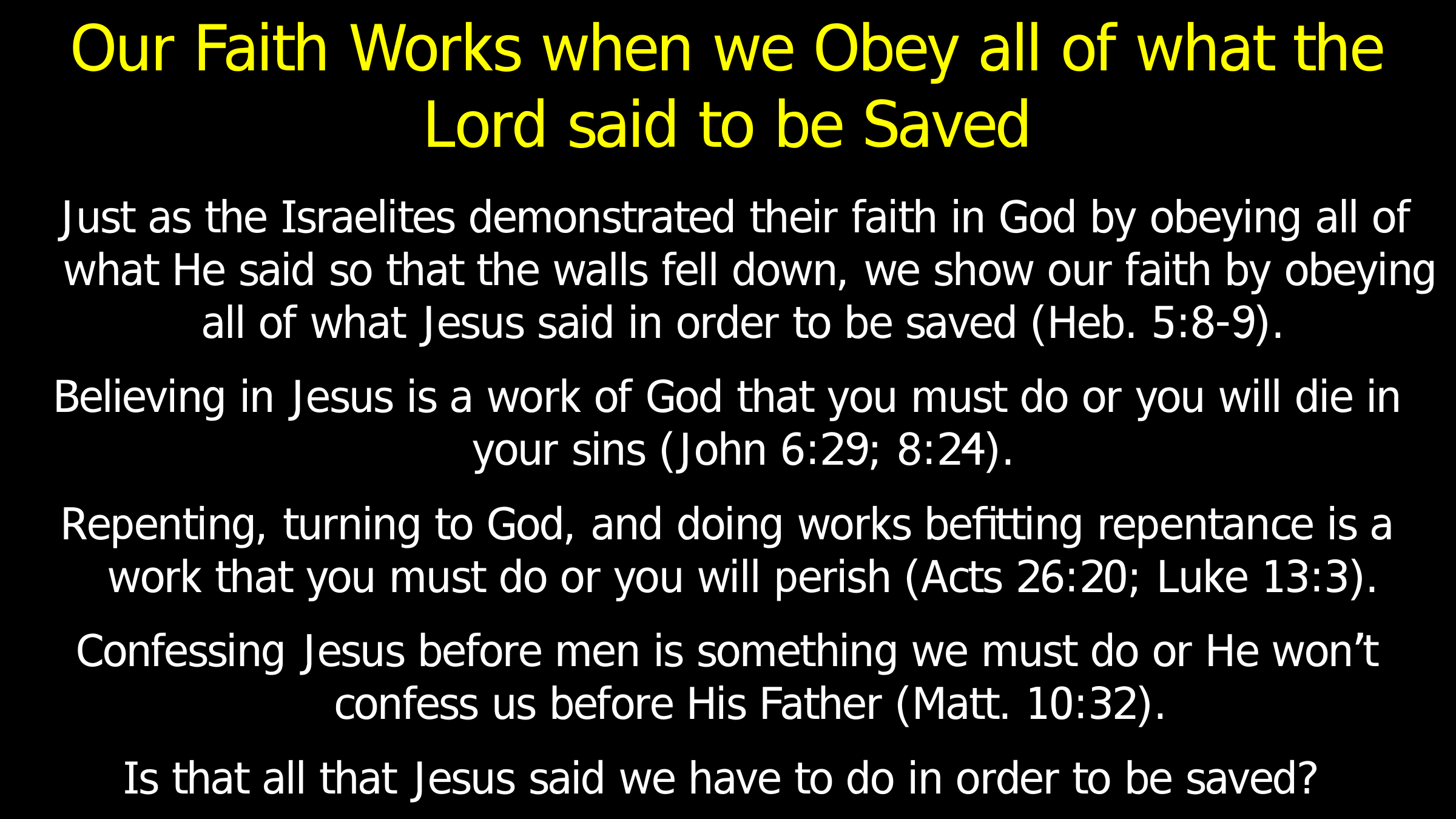

# Our Faith Works when we Obey all of what the Lord said to be Saved
 Just as the Israelites demonstrated their faith in God by obeying all of what He said so that the walls fell down, we show our faith by obeying all of what Jesus said in order to be saved (Heb. 5:8-9).

Believing in Jesus is a work of God that you must do or you will die in your sins (John 6:29; 8:24).

Repenting, turning to God, and doing works befitting repentance is a work that you must do or you will perish (Acts 26:20; Luke 13:3).

Confessing Jesus before men is something we must do or He won’t confess us before His Father (Matt. 10:32).

Is that all that Jesus said we have to do in order to be saved?